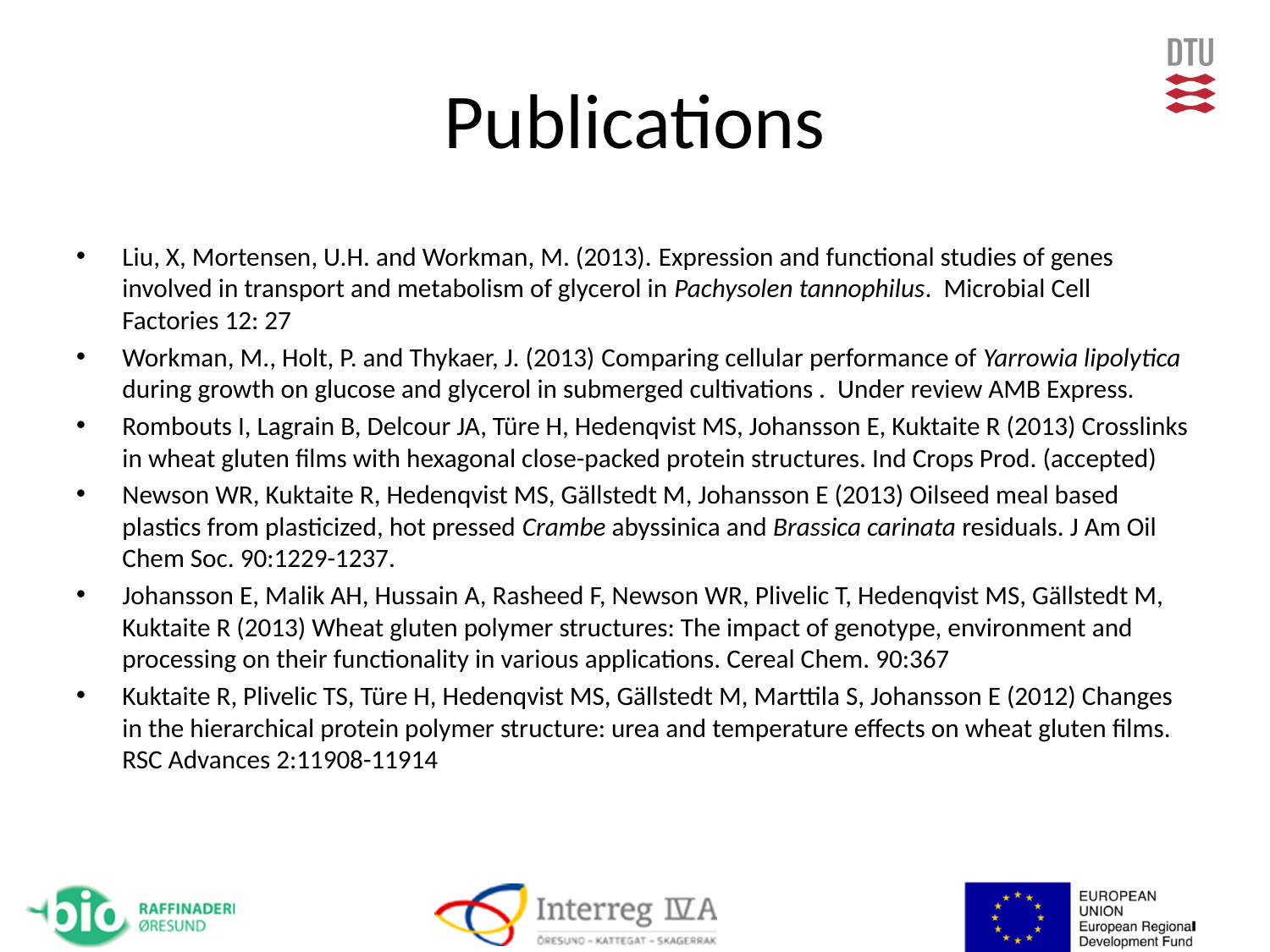

# Publications

Liu, X, Mortensen, U.H. and Workman, M. (2013). Expression and functional studies of genes involved in transport and metabolism of glycerol in Pachysolen tannophilus.  Microbial Cell Factories 12: 27
Workman, M., Holt, P. and Thykaer, J. (2013) Comparing cellular performance of Yarrowia lipolytica during growth on glucose and glycerol in submerged cultivations .  Under review AMB Express.
Rombouts I, Lagrain B, Delcour JA, Türe H, Hedenqvist MS, Johansson E, Kuktaite R (2013) Crosslinks in wheat gluten films with hexagonal close-packed protein structures. Ind Crops Prod. (accepted)
Newson WR, Kuktaite R, Hedenqvist MS, Gällstedt M, Johansson E (2013) Oilseed meal based plastics from plasticized, hot pressed Crambe abyssinica and Brassica carinata residuals. J Am Oil Chem Soc. 90:1229-1237.
Johansson E, Malik AH, Hussain A, Rasheed F, Newson WR, Plivelic T, Hedenqvist MS, Gällstedt M, Kuktaite R (2013) Wheat gluten polymer structures: The impact of genotype, environment and processing on their functionality in various applications. Cereal Chem. 90:367
Kuktaite R, Plivelic TS, Türe H, Hedenqvist MS, Gällstedt M, Marttila S, Johansson E (2012) Changes in the hierarchical protein polymer structure: urea and temperature effects on wheat gluten films. RSC Advances 2:11908-11914